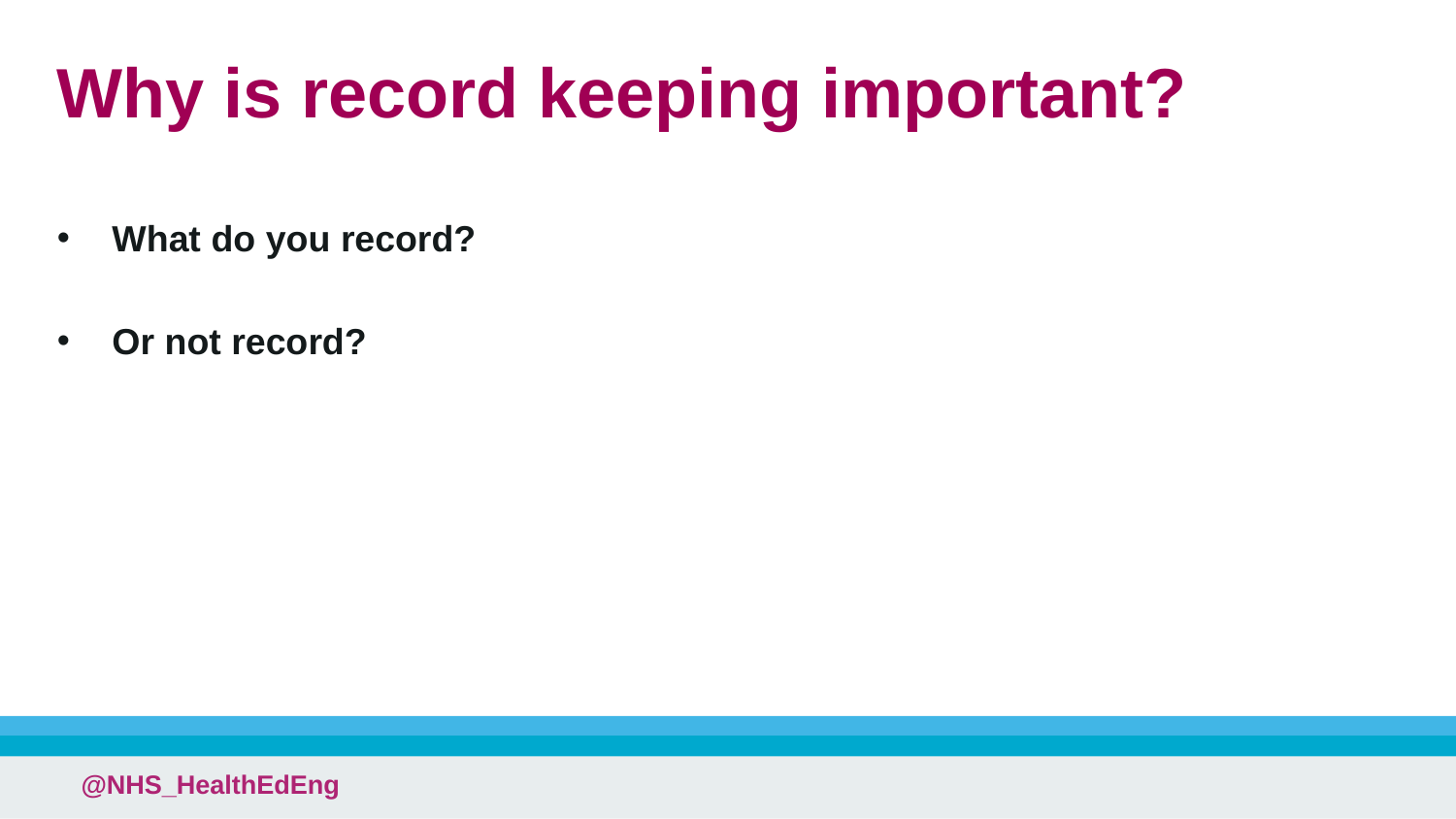

# Why is record keeping important?
What do you record?
Or not record?